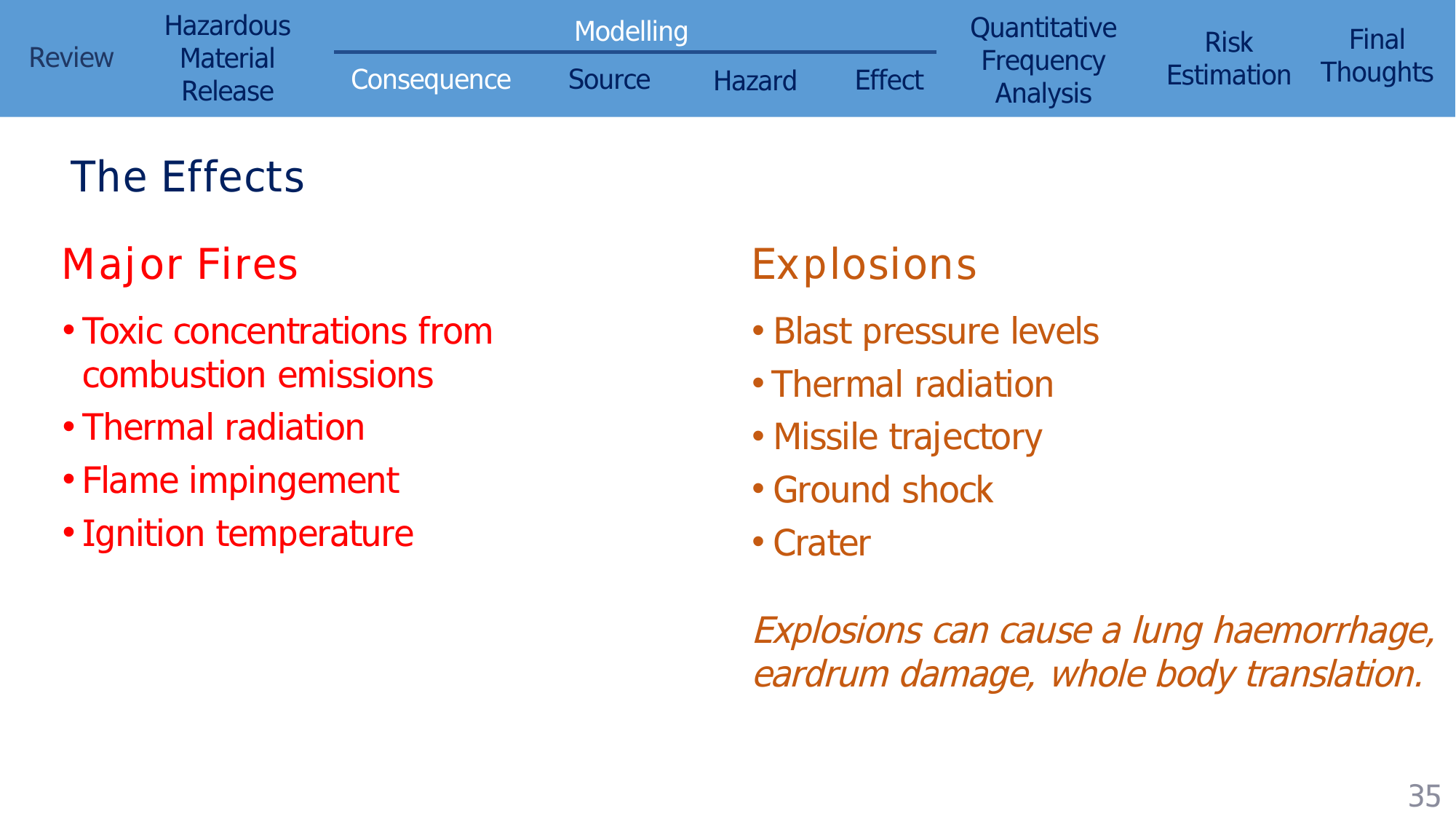

The Effects

Major Fires

Toxic concentrations from combustion emissions

Thermal radiation

Flame impingement

Ignition temperature

Explosions

Blast pressure levels

Thermal radiation

Missile trajectory

Ground shock

Crater

Explosions can cause a lung haemorrhage, eardrum damage, whole body translation.

35